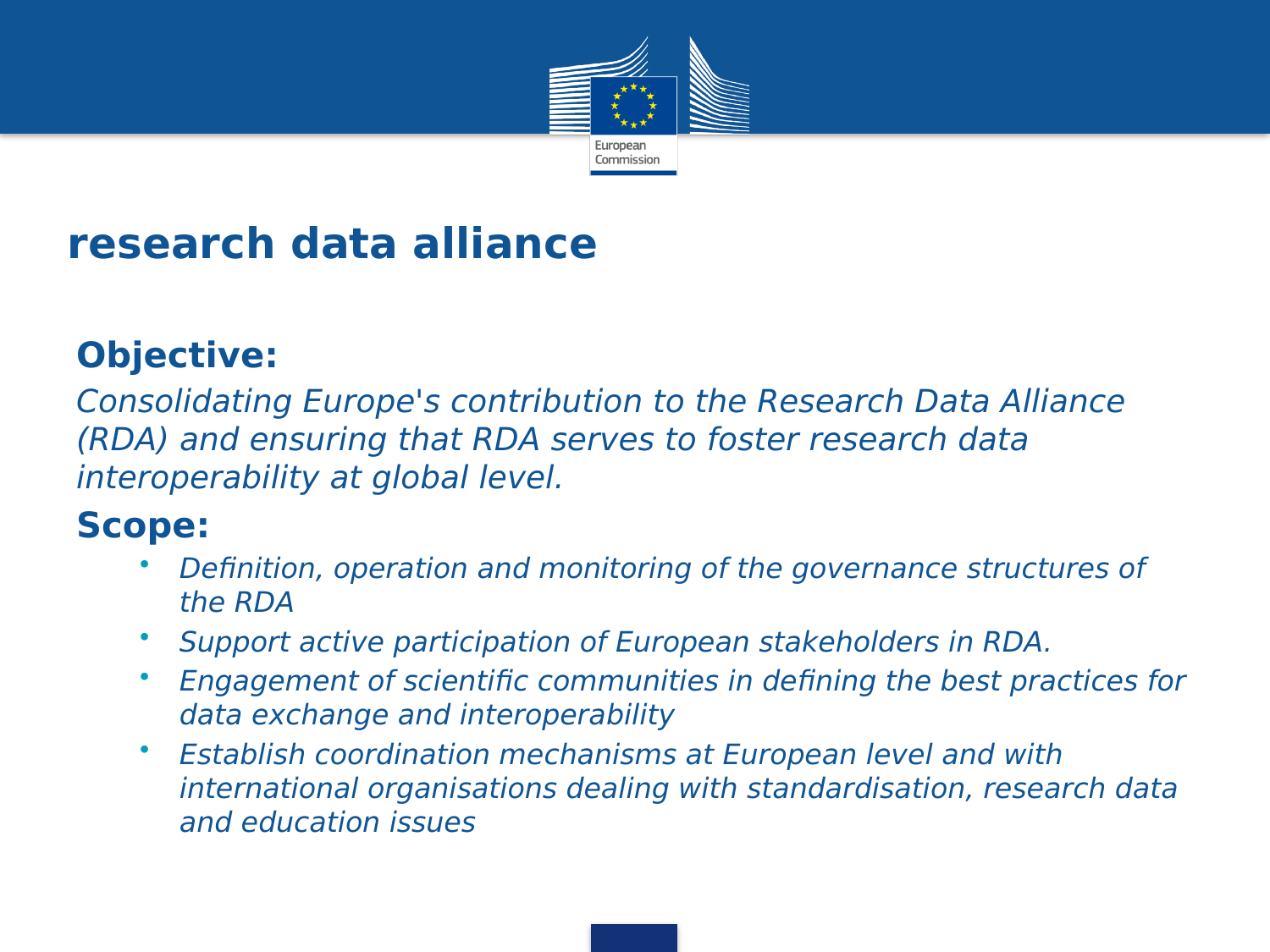

# research data alliance
Objective:
Consolidating Europe's contribution to the Research Data Alliance (RDA) and ensuring that RDA serves to foster research data interoperability at global level.
Scope:
Definition, operation and monitoring of the governance structures of the RDA
Support active participation of European stakeholders in RDA.
Engagement of scientific communities in defining the best practices for data exchange and interoperability
Establish coordination mechanisms at European level and with international organisations dealing with standardisation, research data and education issues